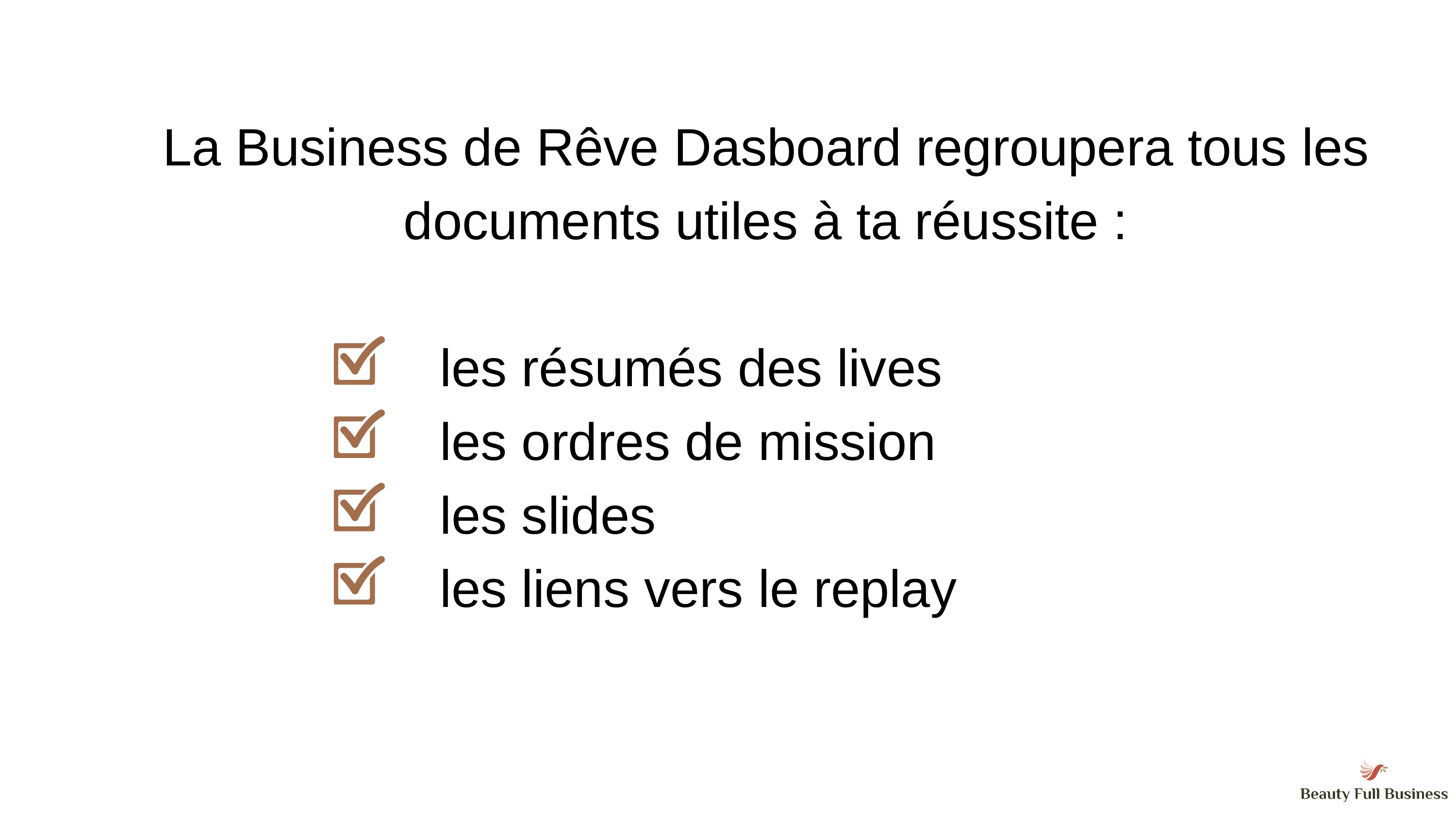

La Business de Rêve Dasboard regroupera tous les
documents utiles à ta réussite :

                         les résumés des lives
                         les ordres de mission
                         les slides
                         les liens vers le replay